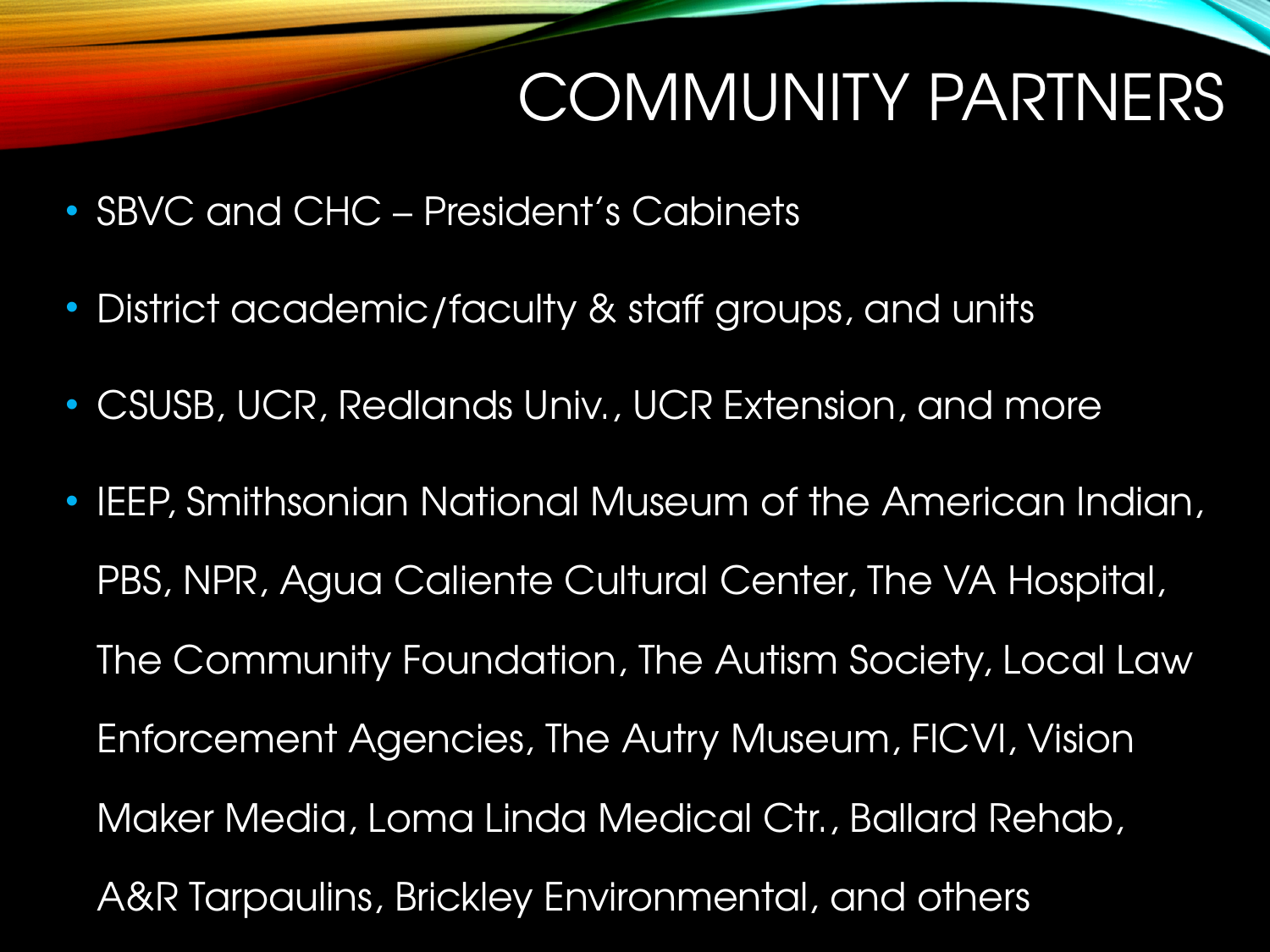

# Community Partners
SBVC and CHC – President’s Cabinets
District academic/faculty & staff groups, and units
CSUSB, UCR, Redlands Univ., UCR Extension, and more
IEEP, Smithsonian National Museum of the American Indian, PBS, NPR, Agua Caliente Cultural Center, The VA Hospital, The Community Foundation, The Autism Society, Local Law Enforcement Agencies, The Autry Museum, FICVI, Vision Maker Media, Loma Linda Medical Ctr., Ballard Rehab, A&R Tarpaulins, Brickley Environmental, and others